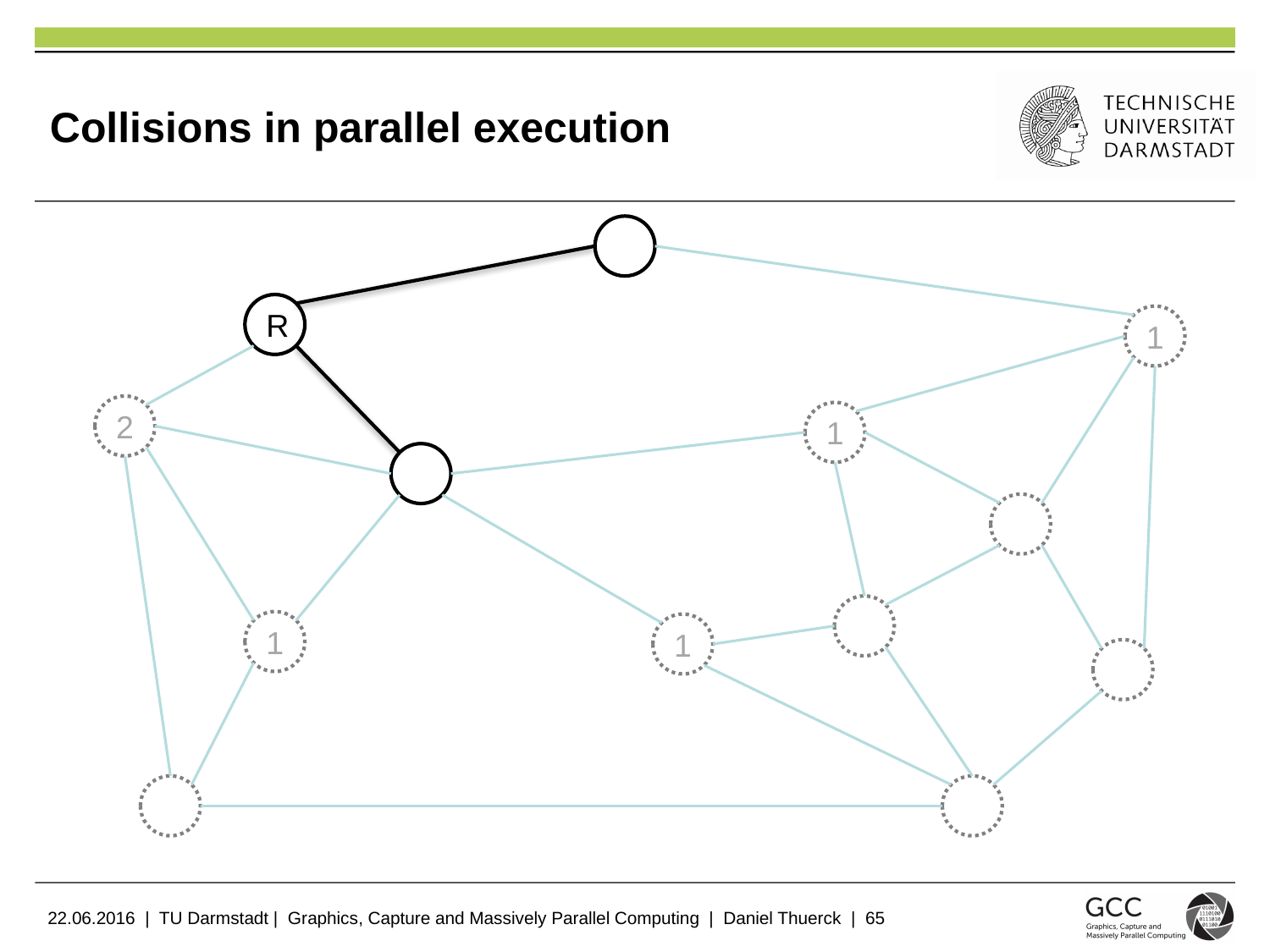

# Collisions in parallel execution

R
1
2
1

1
1